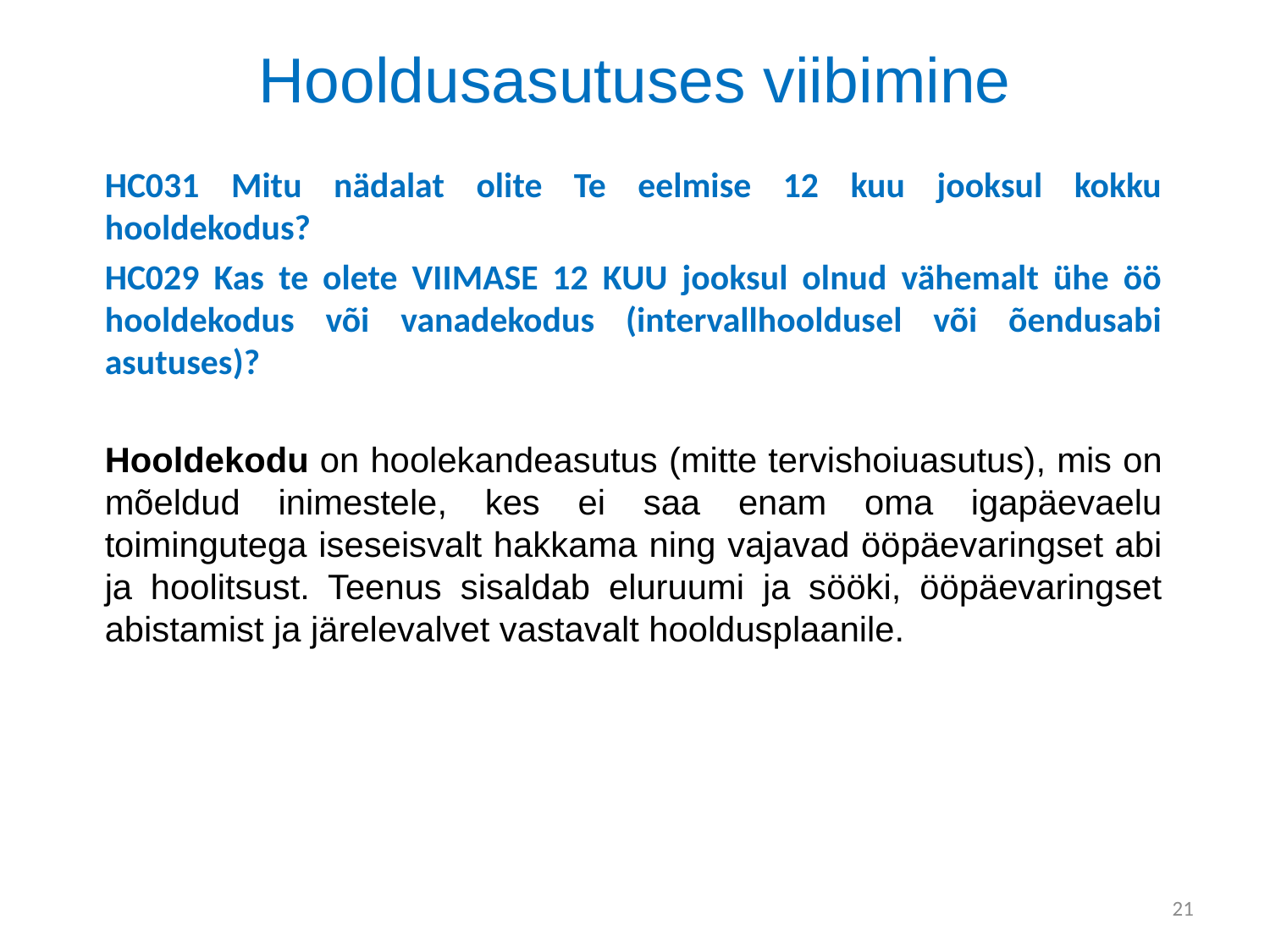

# Hooldusasutuses viibimine
HC031 Mitu nädalat olite Te eelmise 12 kuu jooksul kokku hooldekodus?
HC029 Kas te olete VIIMASE 12 KUU jooksul olnud vähemalt ühe öö hooldekodus või vanadekodus (intervallhooldusel või õendusabi asutuses)?

Hooldekodu on hoolekandeasutus (mitte tervishoiuasutus), mis on mõeldud inimestele, kes ei saa enam oma igapäevaelu toimingutega iseseisvalt hakkama ning vajavad ööpäevaringset abi ja hoolitsust. Teenus sisaldab eluruumi ja sööki, ööpäevaringset abistamist ja järelevalvet vastavalt hooldusplaanile.

21